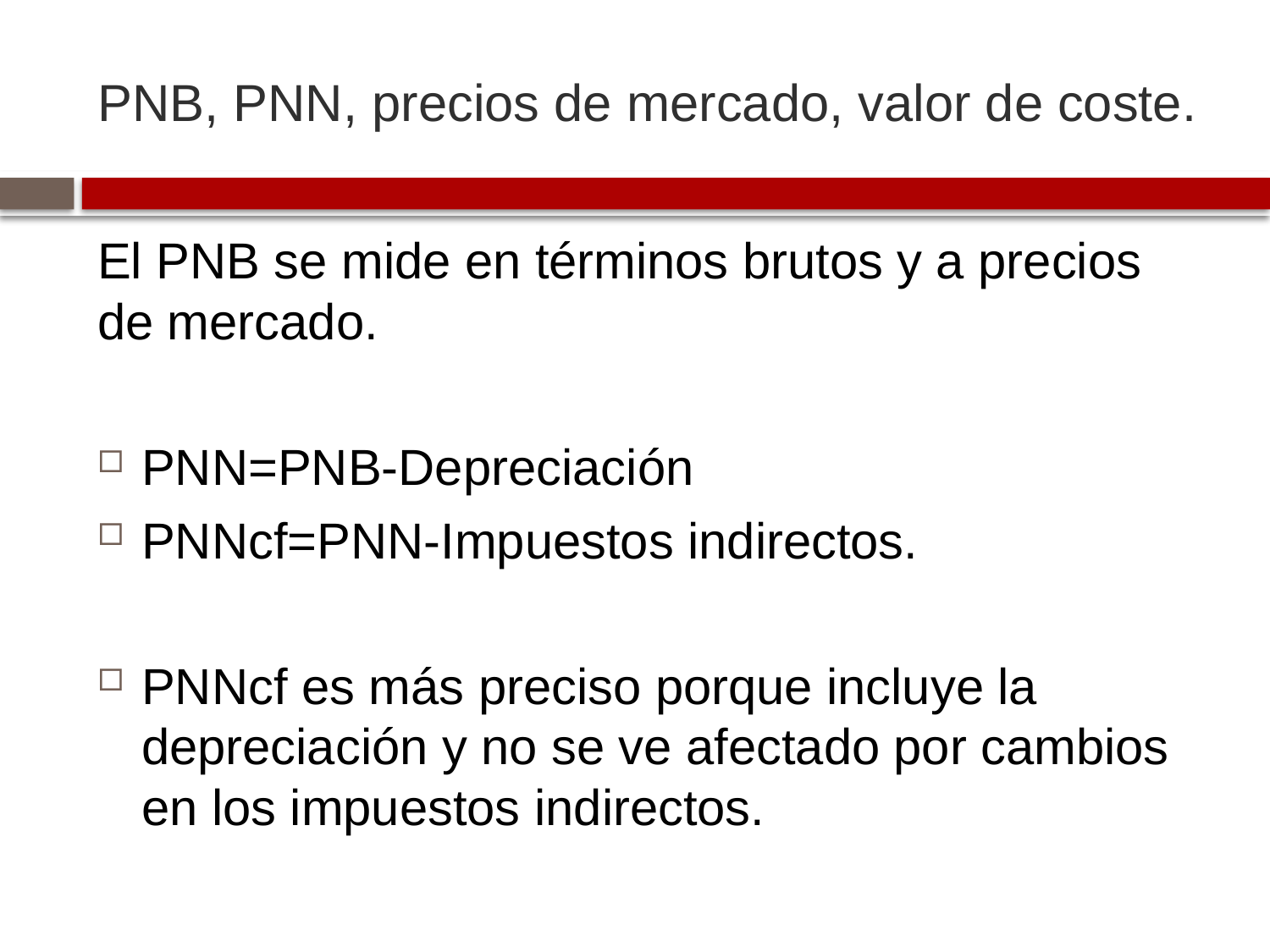

# PNB, PNN, precios de mercado, valor de coste.
El PNB se mide en términos brutos y a precios de mercado.

PNN=PNB-Depreciación
PNNcf=PNN-Impuestos indirectos.

PNNcf es más preciso porque incluye la depreciación y no se ve afectado por cambios en los impuestos indirectos.